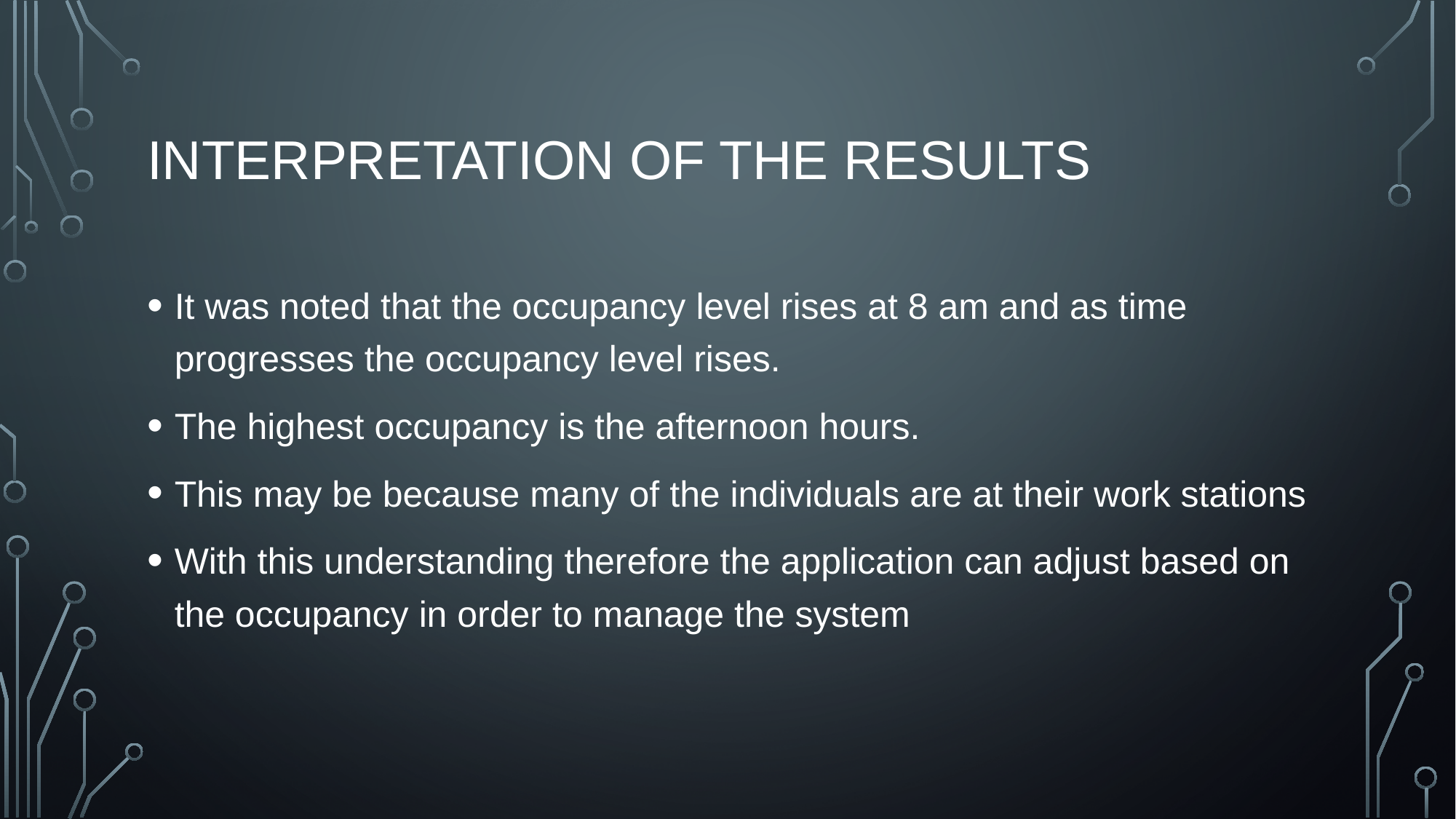

# interpretation of the results
It was noted that the occupancy level rises at 8 am and as time progresses the occupancy level rises.
The highest occupancy is the afternoon hours.
This may be because many of the individuals are at their work stations
With this understanding therefore the application can adjust based on the occupancy in order to manage the system